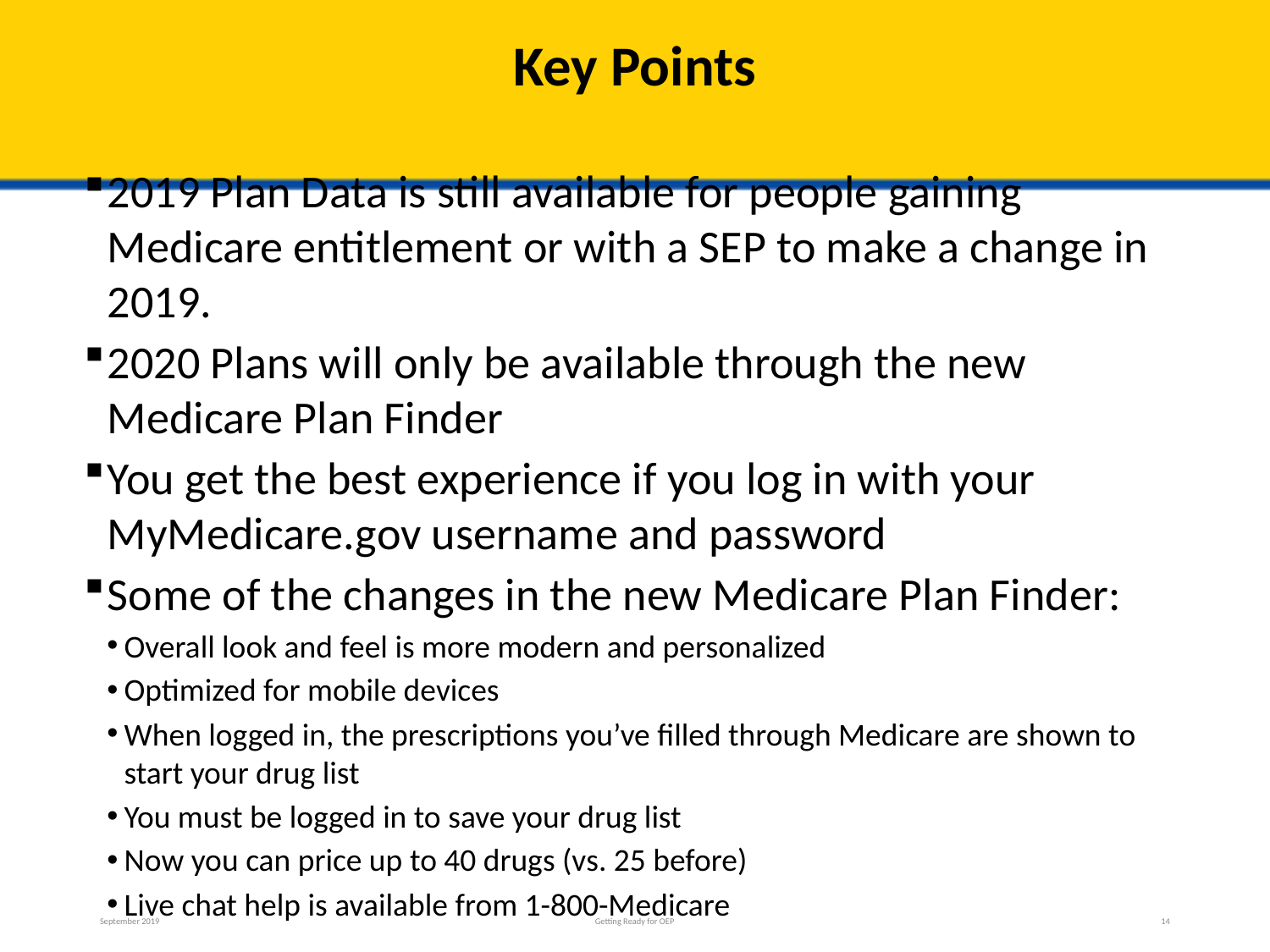

# Key Points
2019 Plan Data is still available for people gaining Medicare entitlement or with a SEP to make a change in 2019.
2020 Plans will only be available through the new Medicare Plan Finder
You get the best experience if you log in with your MyMedicare.gov username and password
Some of the changes in the new Medicare Plan Finder:
Overall look and feel is more modern and personalized
Optimized for mobile devices
When logged in, the prescriptions you’ve filled through Medicare are shown to start your drug list
You must be logged in to save your drug list
Now you can price up to 40 drugs (vs. 25 before)
Live chat help is available from 1-800-Medicare

September 2019
Getting Ready for OEP
14